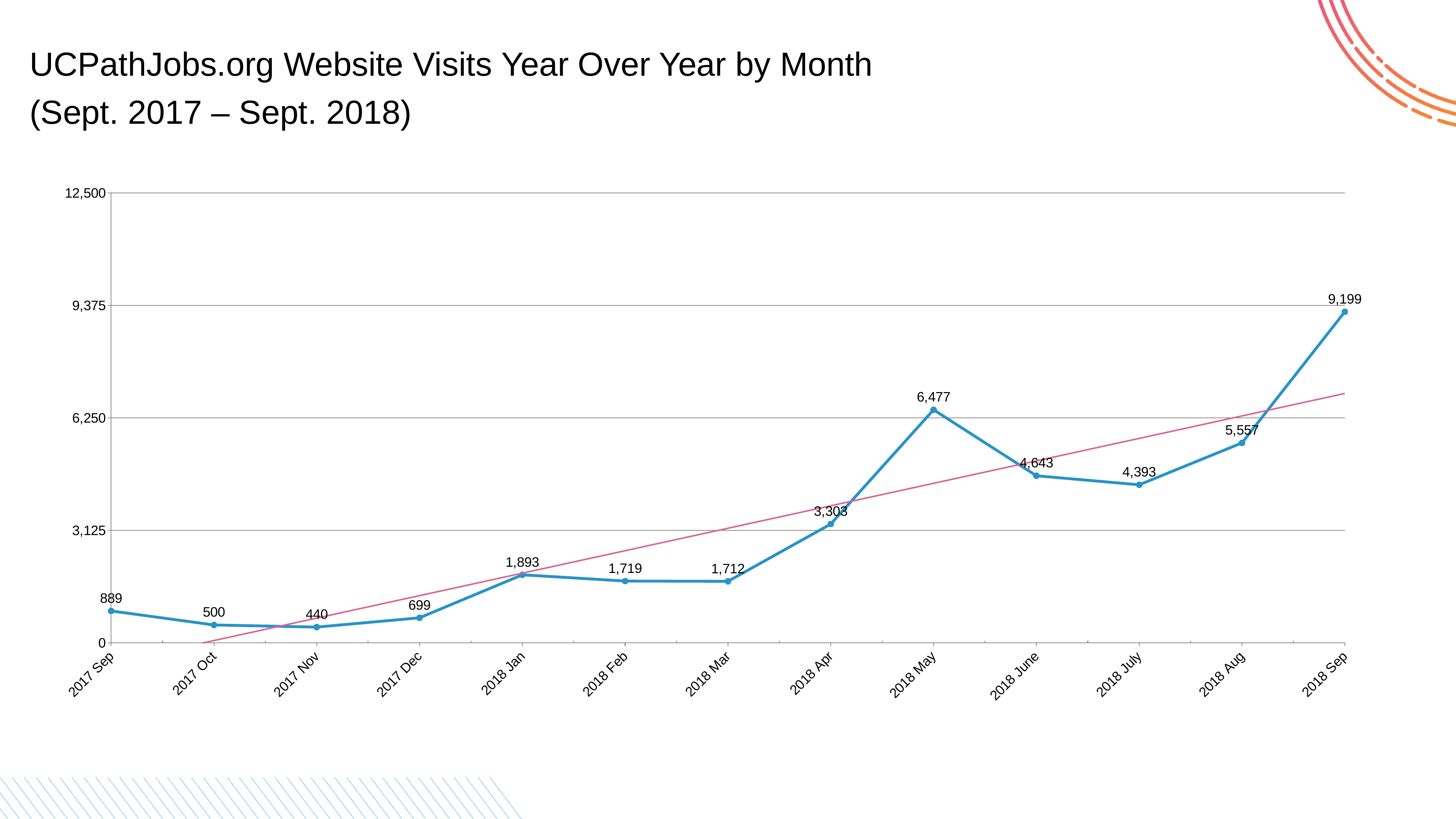

UCPathJobs.org Website Visits Year Over Year by Month (Sept. 2017 – Sept. 2018)

### Chart

| Category | Sessions |
|---|---|
| 2017 Sep | 889.0 |
| 2017 Oct | 500.0 |
| 2017 Nov | 440.0 |
| 2017 Dec | 699.0 |
| 2018 Jan | 1893.0 |
| 2018 Feb | 1719.0 |
| 2018 Mar | 1712.0 |
| 2018 Apr | 3303.0 |
| 2018 May | 6477.0 |
| 2018 June | 4643.0 |
| 2018 July | 4393.0 |
| 2018 Aug | 5557.0 |
| 2018 Sep | 9199.0 |
37